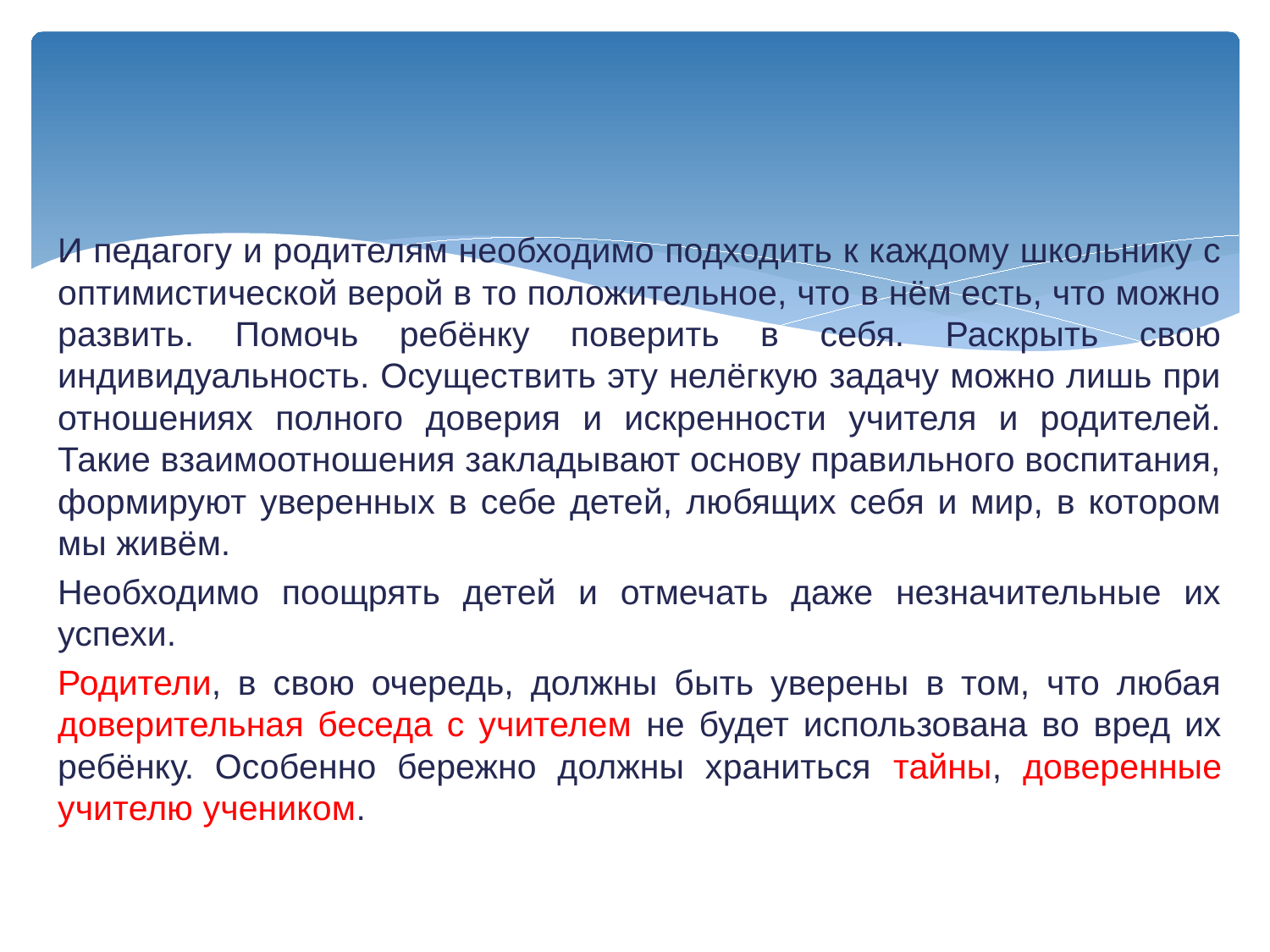

#

И педагогу и родителям необходимо подходить к каждому школьнику с оптимистической верой в то положительное, что в нём есть, что можно развить. Помочь ребёнку поверить в себя. Раскрыть свою индивидуальность. Осуществить эту нелёгкую задачу можно лишь при отношениях полного доверия и искренности учителя и родителей. Такие взаимоотношения закладывают основу правильного воспитания, формируют уверенных в себе детей, любящих себя и мир, в котором мы живём.
Необходимо поощрять детей и отмечать даже незначительные их успехи.
Родители, в свою очередь, должны быть уверены в том, что любая доверительная беседа с учителем не будет использована во вред их ребёнку. Особенно бережно должны храниться тайны, доверенные учителю учеником.